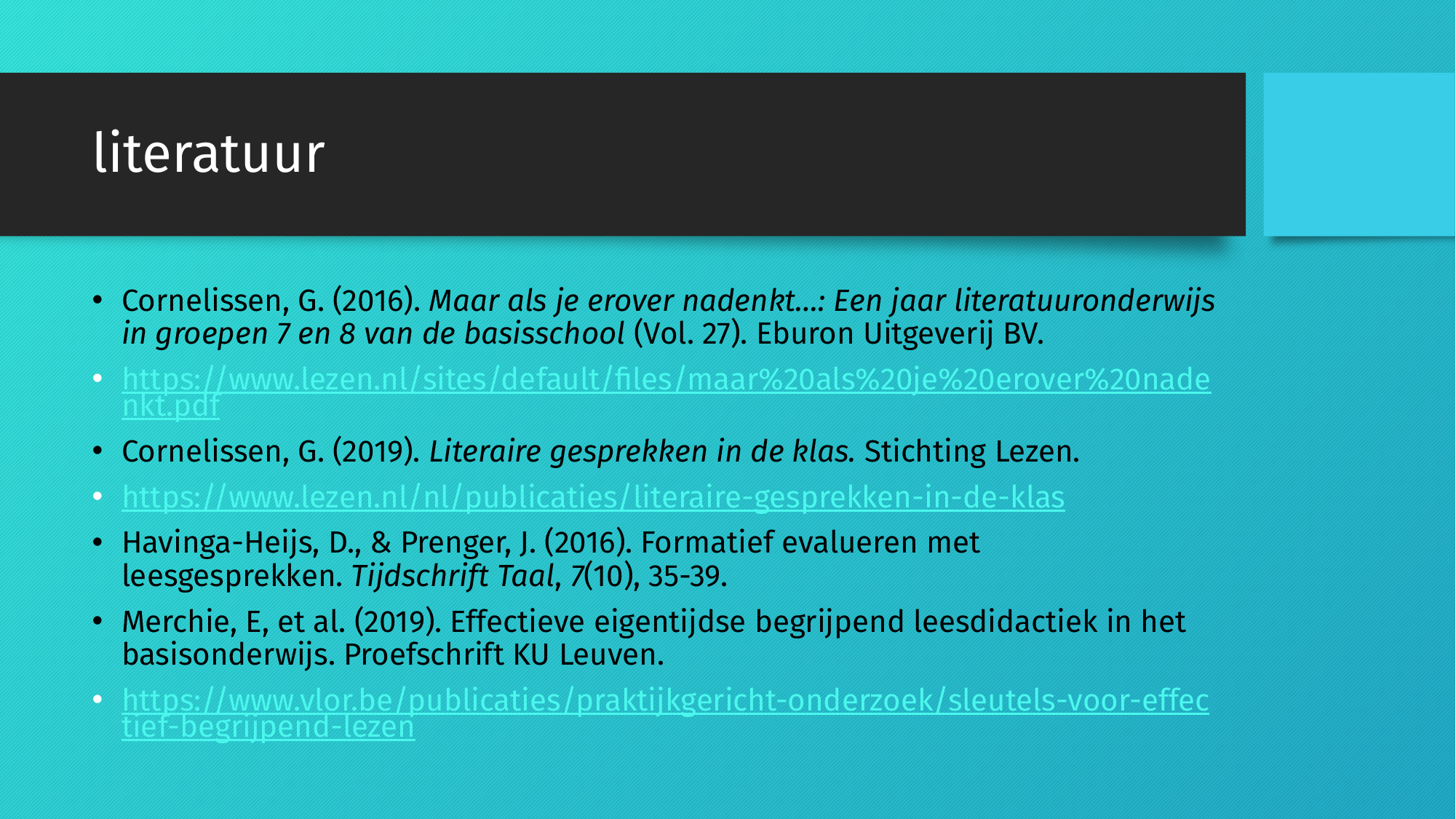

# literatuur
Cornelissen, G. (2016). Maar als je erover nadenkt…: Een jaar literatuuronderwijs in groepen 7 en 8 van de basisschool (Vol. 27). Eburon Uitgeverij BV.
https://www.lezen.nl/sites/default/files/maar%20als%20je%20erover%20nadenkt.pdf
Cornelissen, G. (2019). Literaire gesprekken in de klas. Stichting Lezen.
https://www.lezen.nl/nl/publicaties/literaire-gesprekken-in-de-klas
Havinga-Heijs, D., & Prenger, J. (2016). Formatief evalueren met leesgesprekken. Tijdschrift Taal, 7(10), 35-39.
Merchie, E, et al. (2019). Effectieve eigentijdse begrijpend leesdidactiek in het basisonderwijs. Proefschrift KU Leuven.
https://www.vlor.be/publicaties/praktijkgericht-onderzoek/sleutels-voor-effectief-begrijpend-lezen